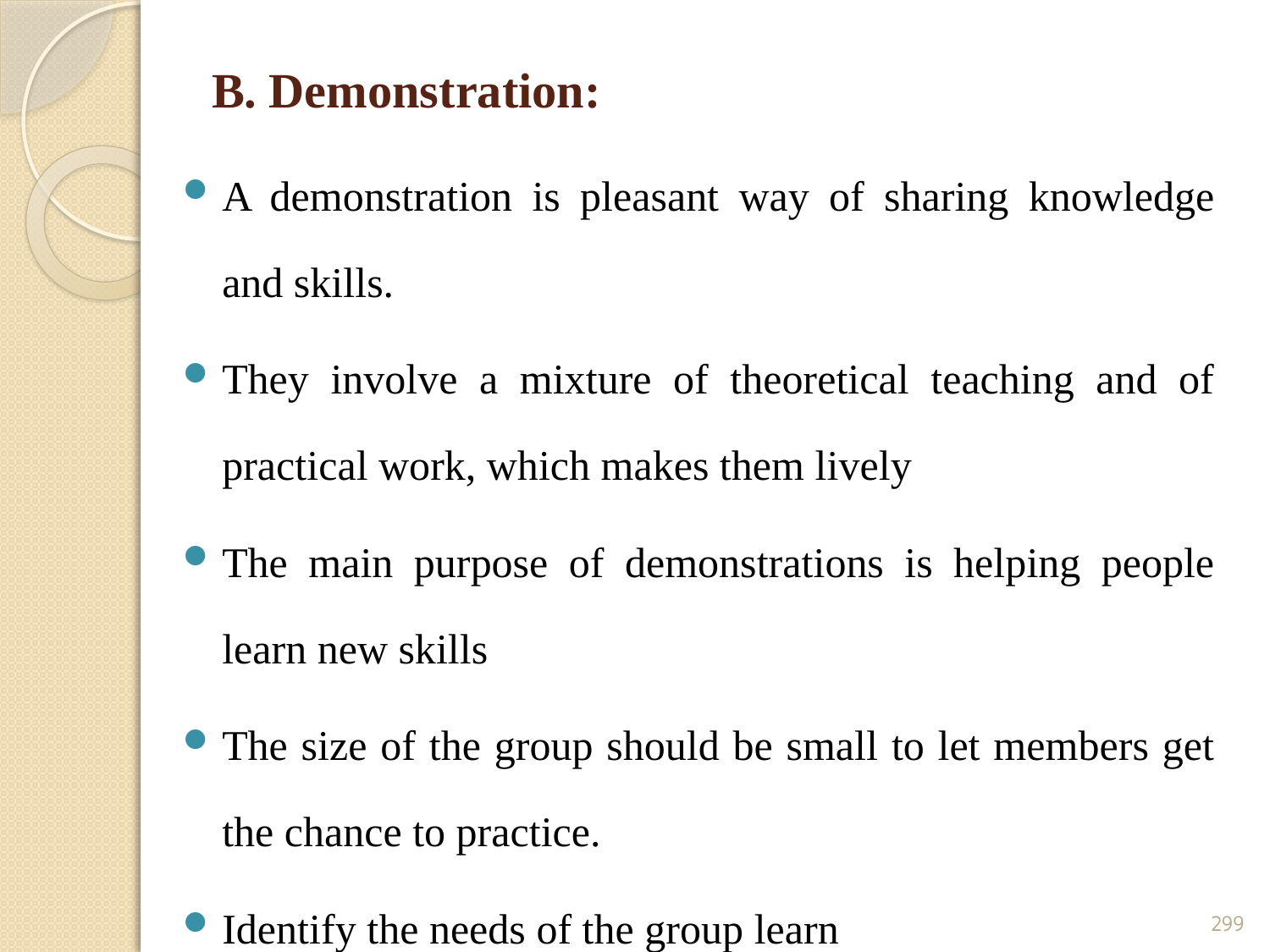

# B. Demonstration:
A demonstration is pleasant way of sharing knowledge and skills.
They involve a mixture of theoretical teaching and of practical work, which makes them lively
The main purpose of demonstrations is helping people learn new skills
The size of the group should be small to let members get the chance to practice.
Identify the needs of the group learn

299